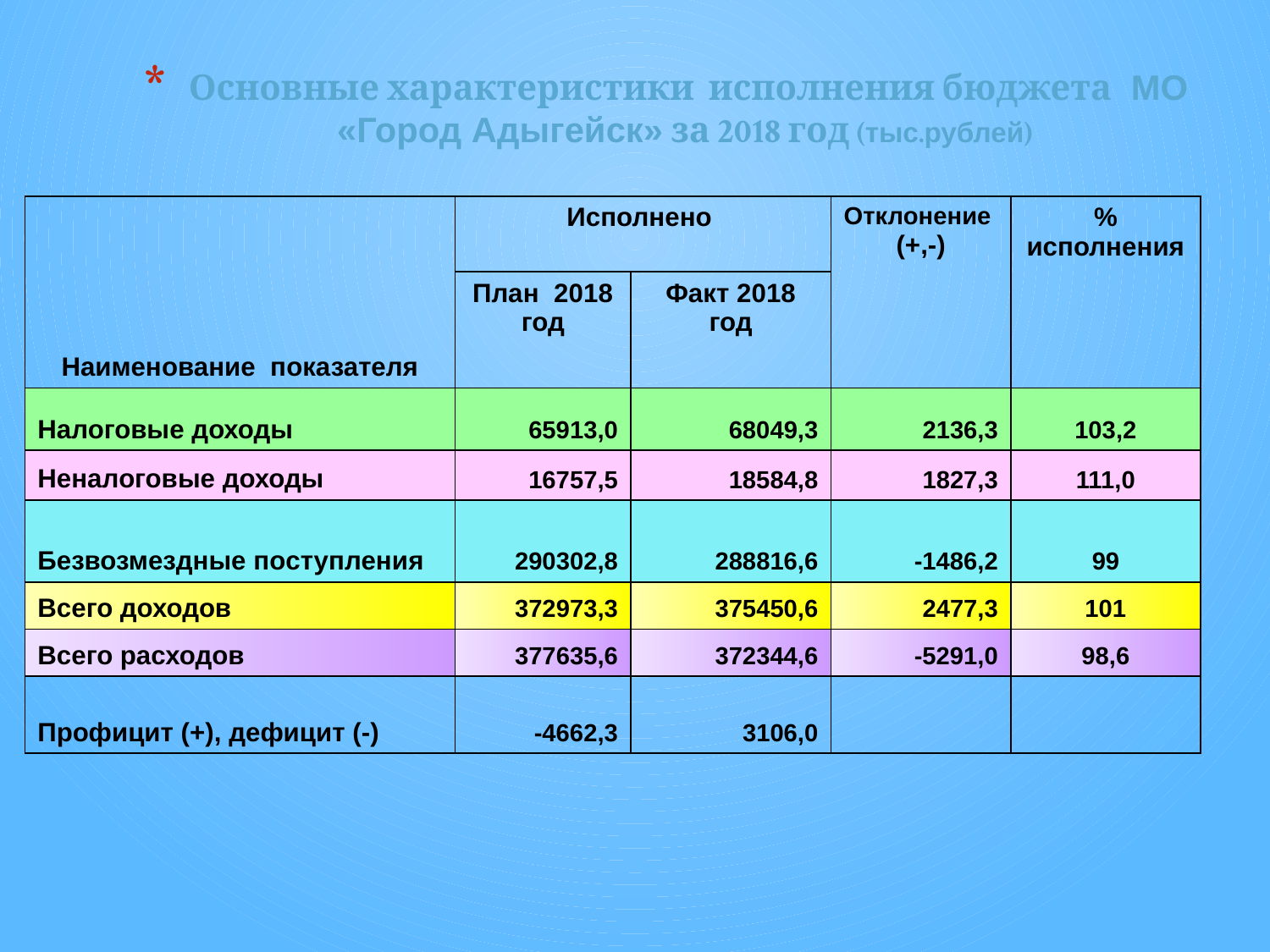

# Основные характеристики  исполнения бюджета  МО «Город Адыгейск» за 2018 год (тыс.рублей)
| Наименование показателя | Исполнено |  | Отклонение (+,-) | % исполнения |
| --- | --- | --- | --- | --- |
|  | План 2018 год | Факт 2018 год |  |  |
| Налоговые доходы | 65913,0 | 68049,3 | 2136,3 | 103,2 |
| Неналоговые доходы | 16757,5 | 18584,8 | 1827,3 | 111,0 |
| Безвозмездные поступления | 290302,8 | 288816,6 | -1486,2 | 99 |
| Всего доходов | 372973,3 | 375450,6 | 2477,3 | 101 |
| Всего расходов | 377635,6 | 372344,6 | -5291,0 | 98,6 |
| Профицит (+), дефицит (-) | -4662,3 | 3106,0 |  |  |

|  |
| --- |